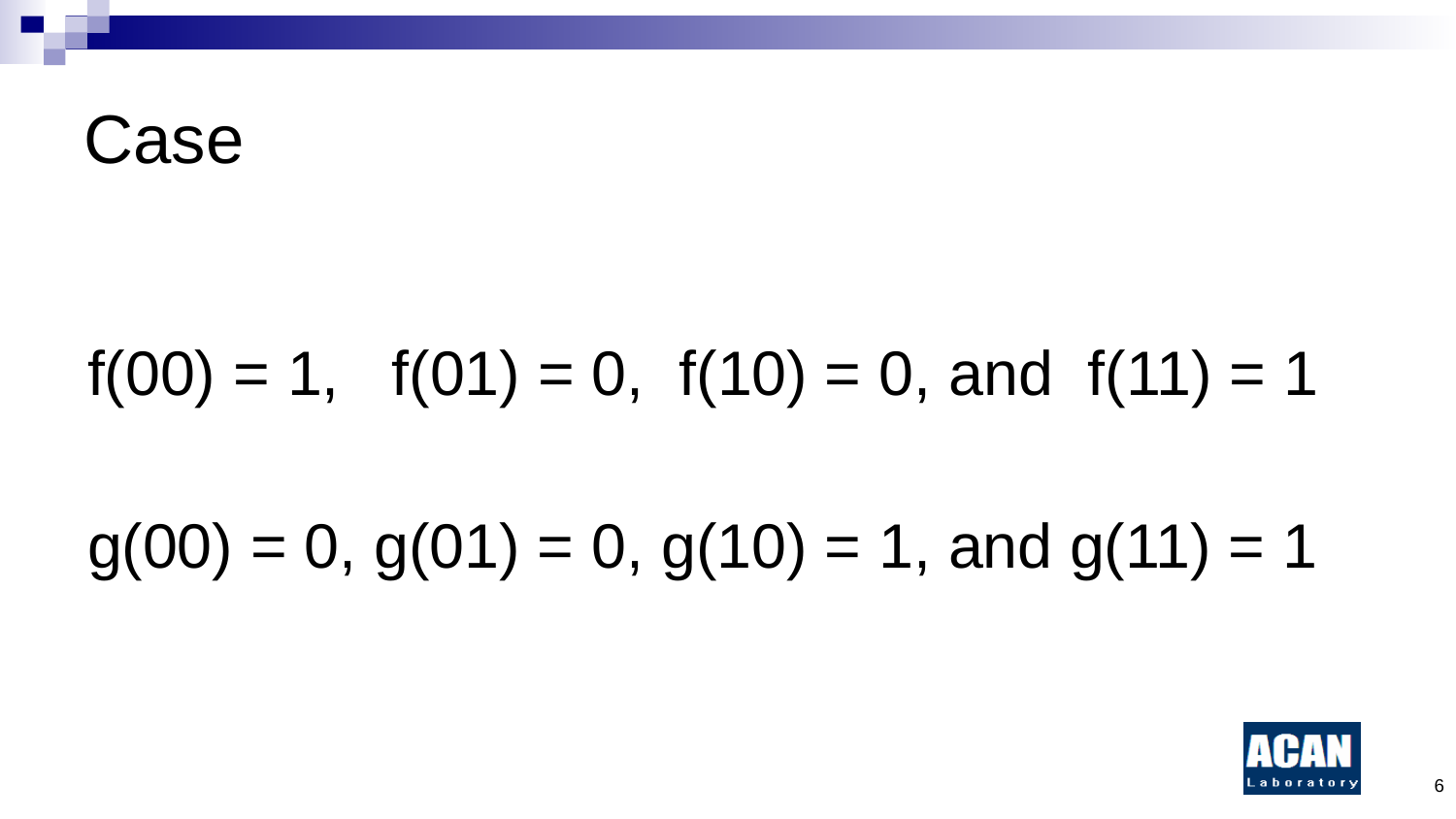

# Case
f(00) = 1,   f(01) = 0,  f(10) = 0, and  f(11) = 1

g(00) = 0, g(01) = 0, g(10) = 1, and g(11) = 1
6